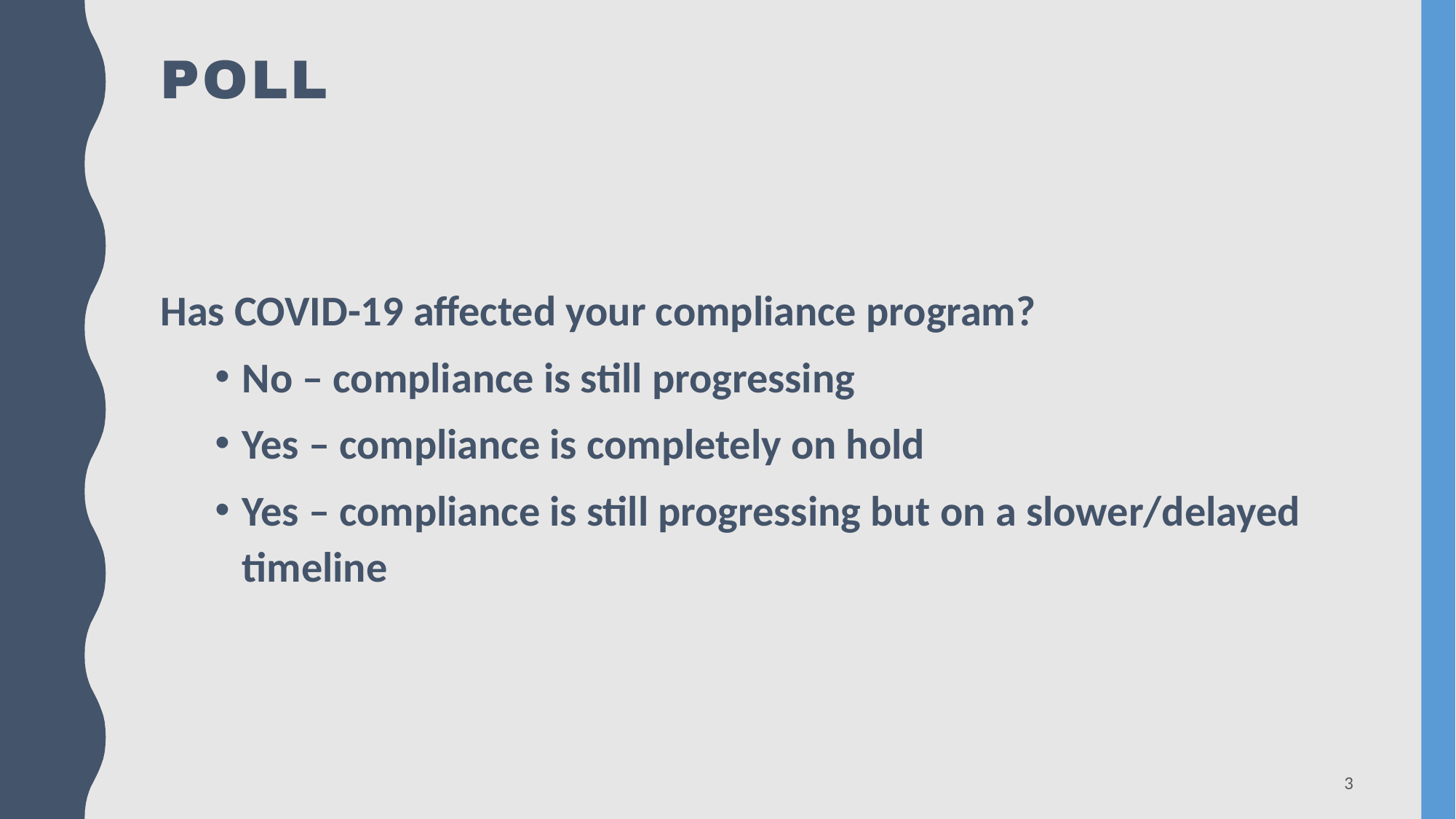

# poll
Has COVID-19 affected your compliance program?
No – compliance is still progressing
Yes – compliance is completely on hold
Yes – compliance is still progressing but on a slower/delayed timeline

3